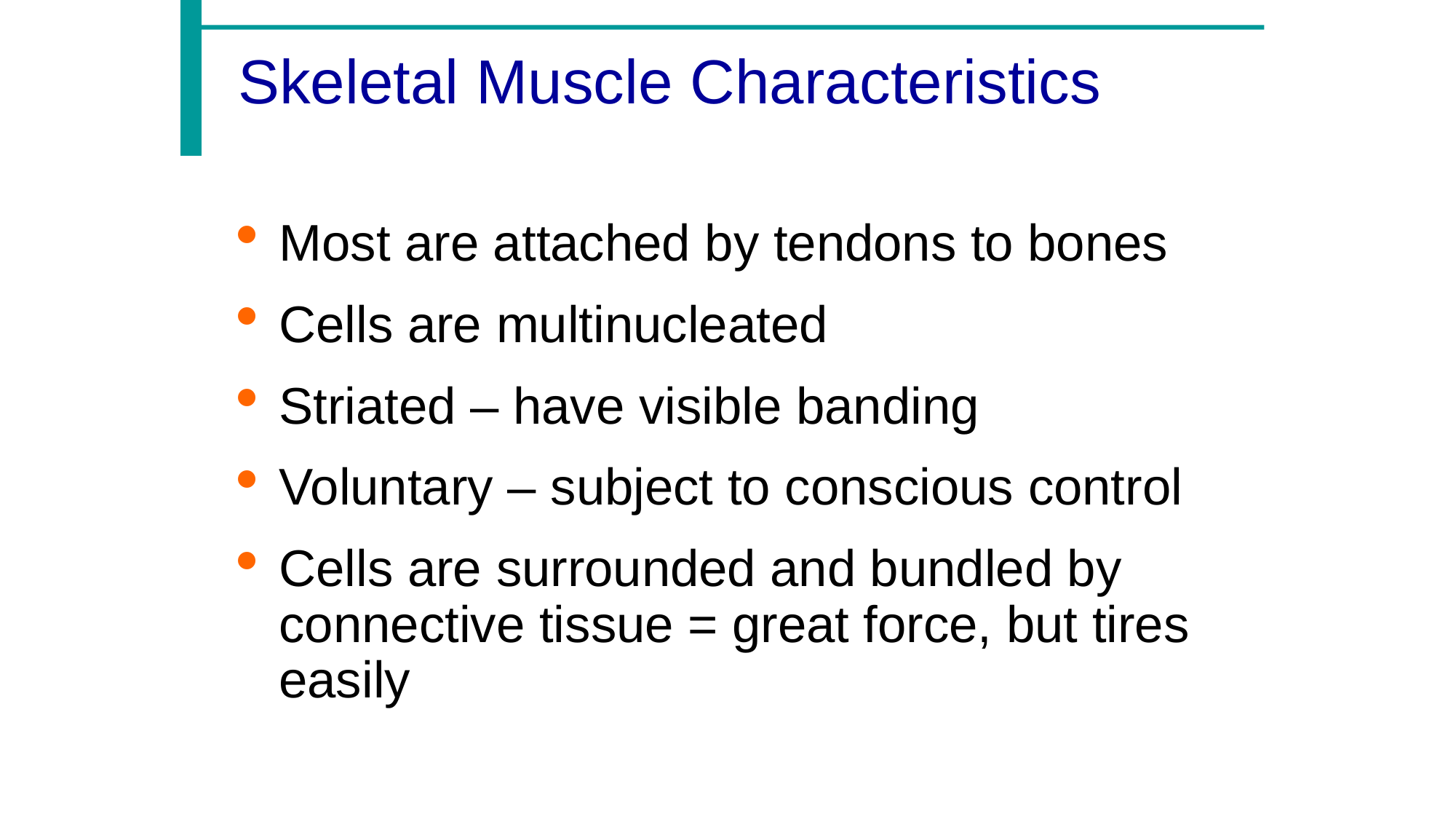

Skeletal Muscle Characteristics
Most are attached by tendons to bones
Cells are multinucleated
Striated – have visible banding
Voluntary – subject to conscious control
Cells are surrounded and bundled by connective tissue = great force, but tires easily